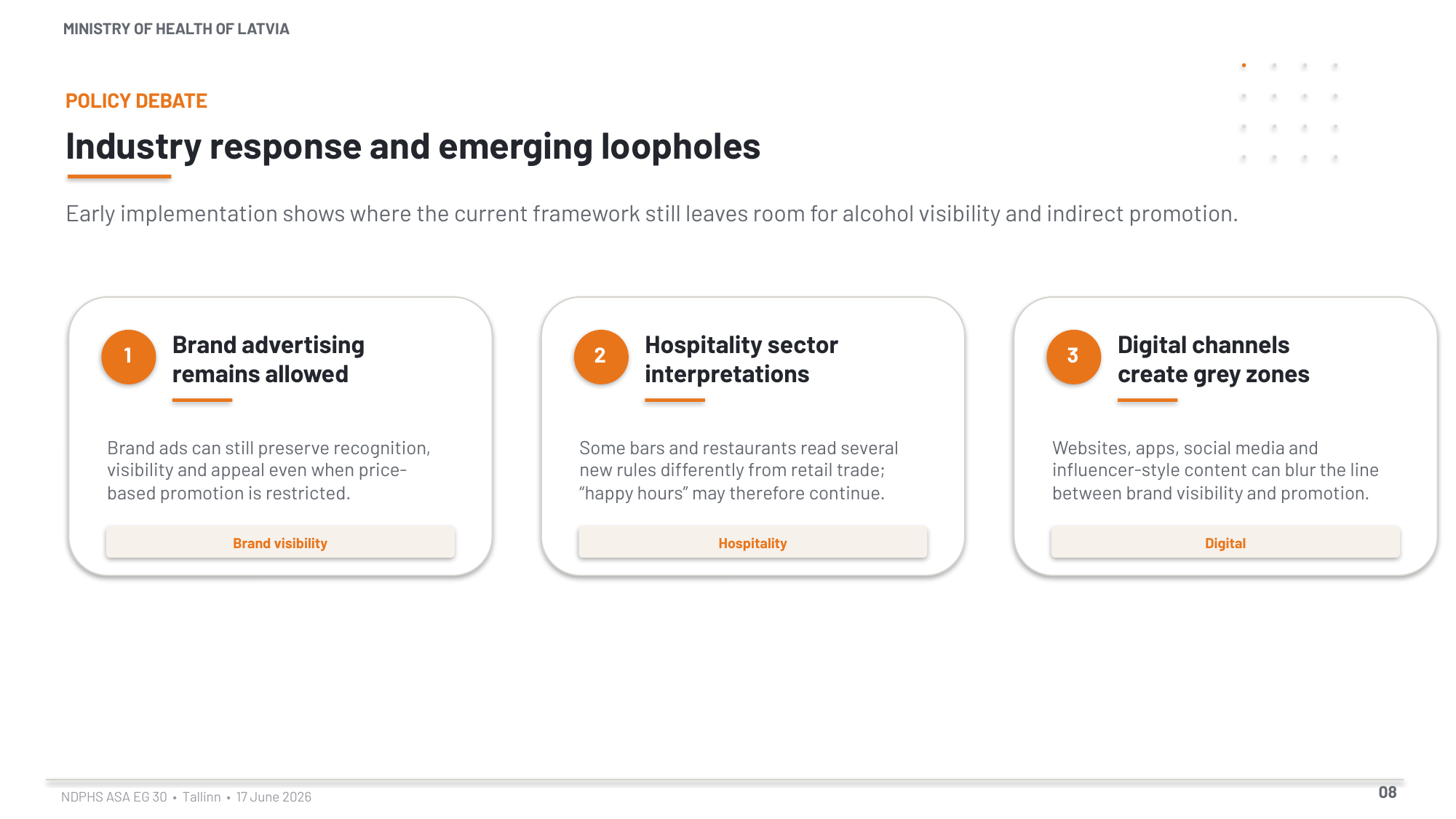

MINISTRY OF HEALTH OF LATVIA

POLICY DEBATE

Industry response and emerging loopholes

Early implementation shows where the current framework still leaves room for alcohol visibility and indirect promotion.

Brand advertising
remains allowed
Hospitality sector
interpretations
Digital channels
create grey zones

1
2
3

Brand ads can still preserve recognition, visibility and appeal even when price-based promotion is restricted.
Some bars and restaurants read several new rules differently from retail trade; “happy hours” may therefore continue.
Websites, apps, social media and influencer-style content can blur the line between brand visibility and promotion.

Brand visibility
Hospitality
Digital
08
NDPHS ASA EG 30  •  Tallinn  •  17 June 2026